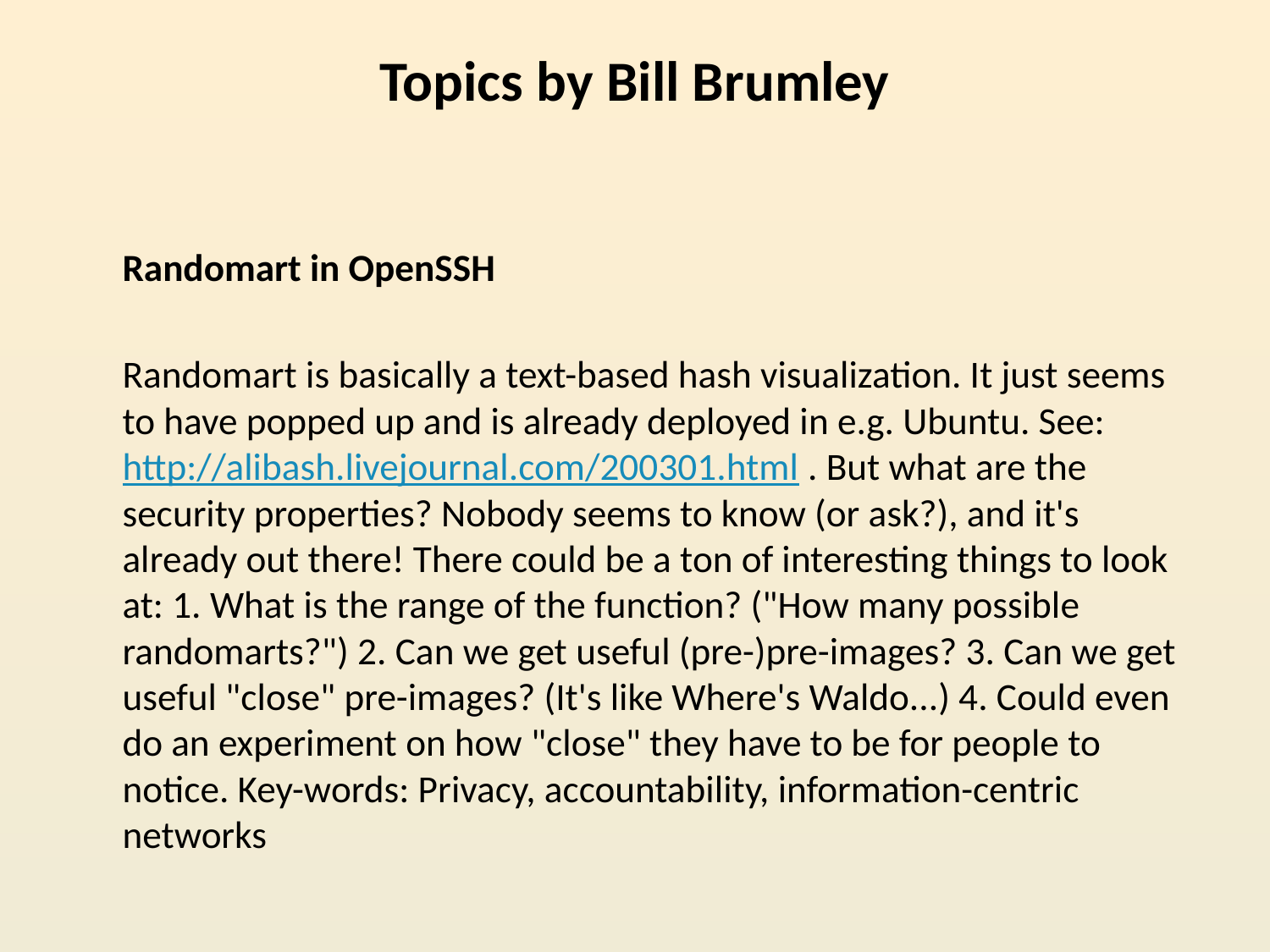

# Topics by Bill Brumley

Randomart in OpenSSH

Randomart is basically a text-based hash visualization. It just seems to have popped up and is already deployed in e.g. Ubuntu. See: http://alibash.livejournal.com/200301.html . But what are the security properties? Nobody seems to know (or ask?), and it's already out there! There could be a ton of interesting things to look at: 1. What is the range of the function? ("How many possible randomarts?") 2. Can we get useful (pre-)pre-images? 3. Can we get useful "close" pre-images? (It's like Where's Waldo...) 4. Could even do an experiment on how "close" they have to be for people to notice. Key-words: Privacy, accountability, information-centric networks